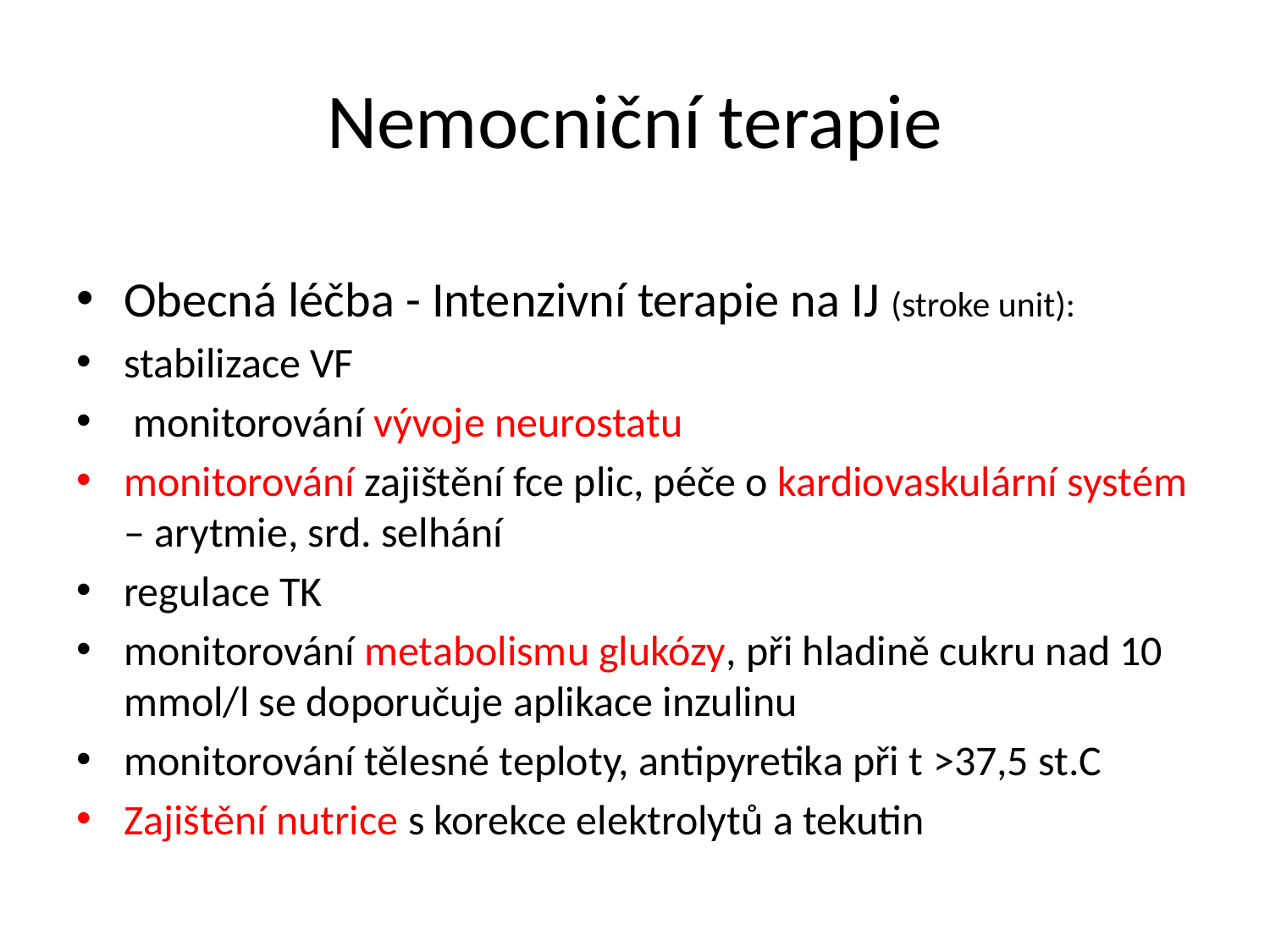

# Nemocniční terapie
Obecná léčba - Intenzivní terapie na IJ (stroke unit):
stabilizace VF
 monitorování vývoje neurostatu
monitorování zajištění fce plic, péče o kardiovaskulární systém – arytmie, srd. selhání
regulace TK
monitorování metabolismu glukózy, při hladině cukru nad 10 mmol/l se doporučuje aplikace inzulinu
monitorování tělesné teploty, antipyretika při t ˃37,5 st.C
Zajištění nutrice s korekce elektrolytů a tekutin